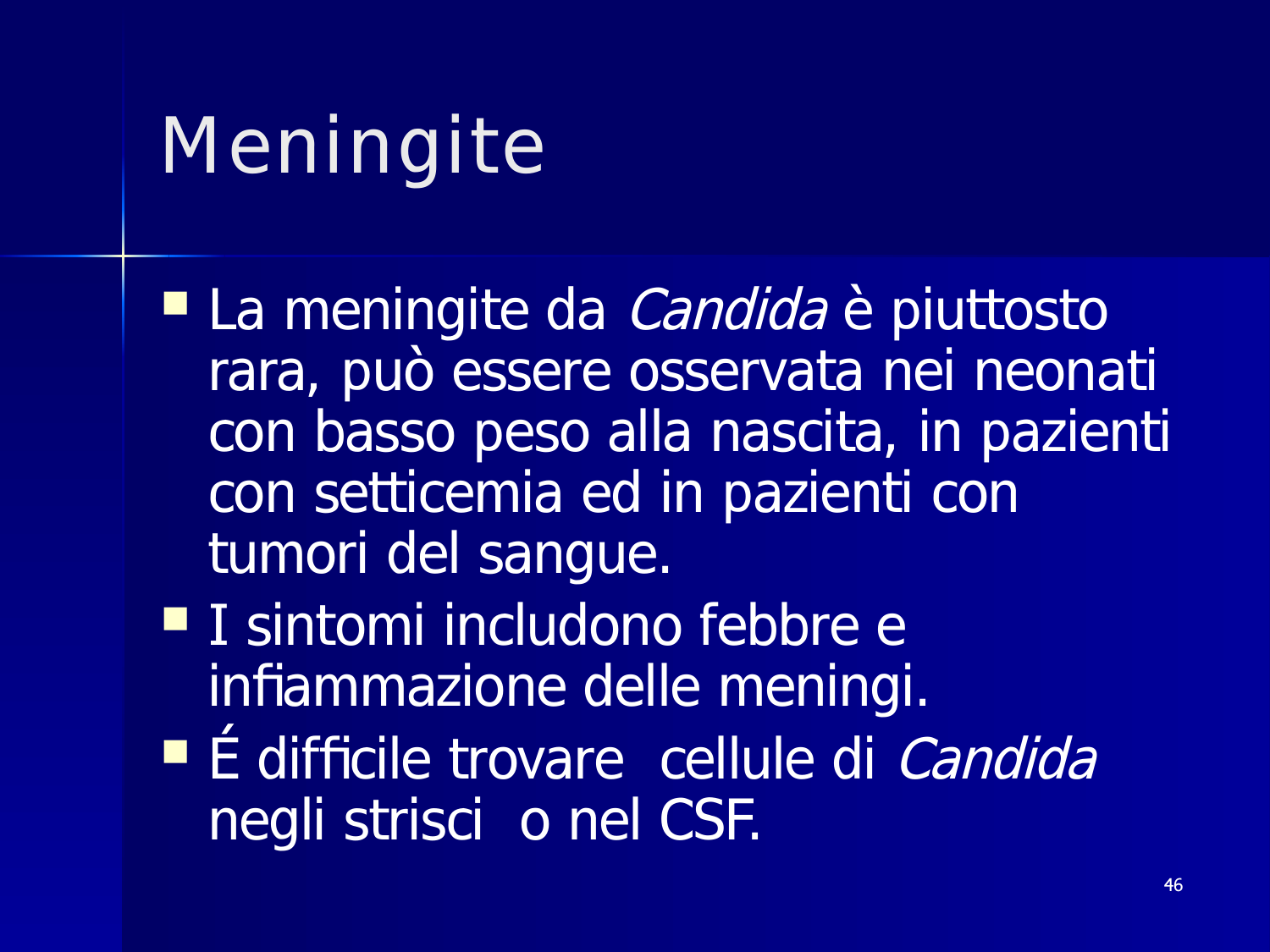

# Meningite
La meningite da Candida è piuttosto rara, può essere osservata nei neonati con basso peso alla nascita, in pazienti con setticemia ed in pazienti con tumori del sangue.
I sintomi includono febbre e infiammazione delle meningi.
É difficile trovare  cellule di Candida negli strisci  o nel CSF.
46